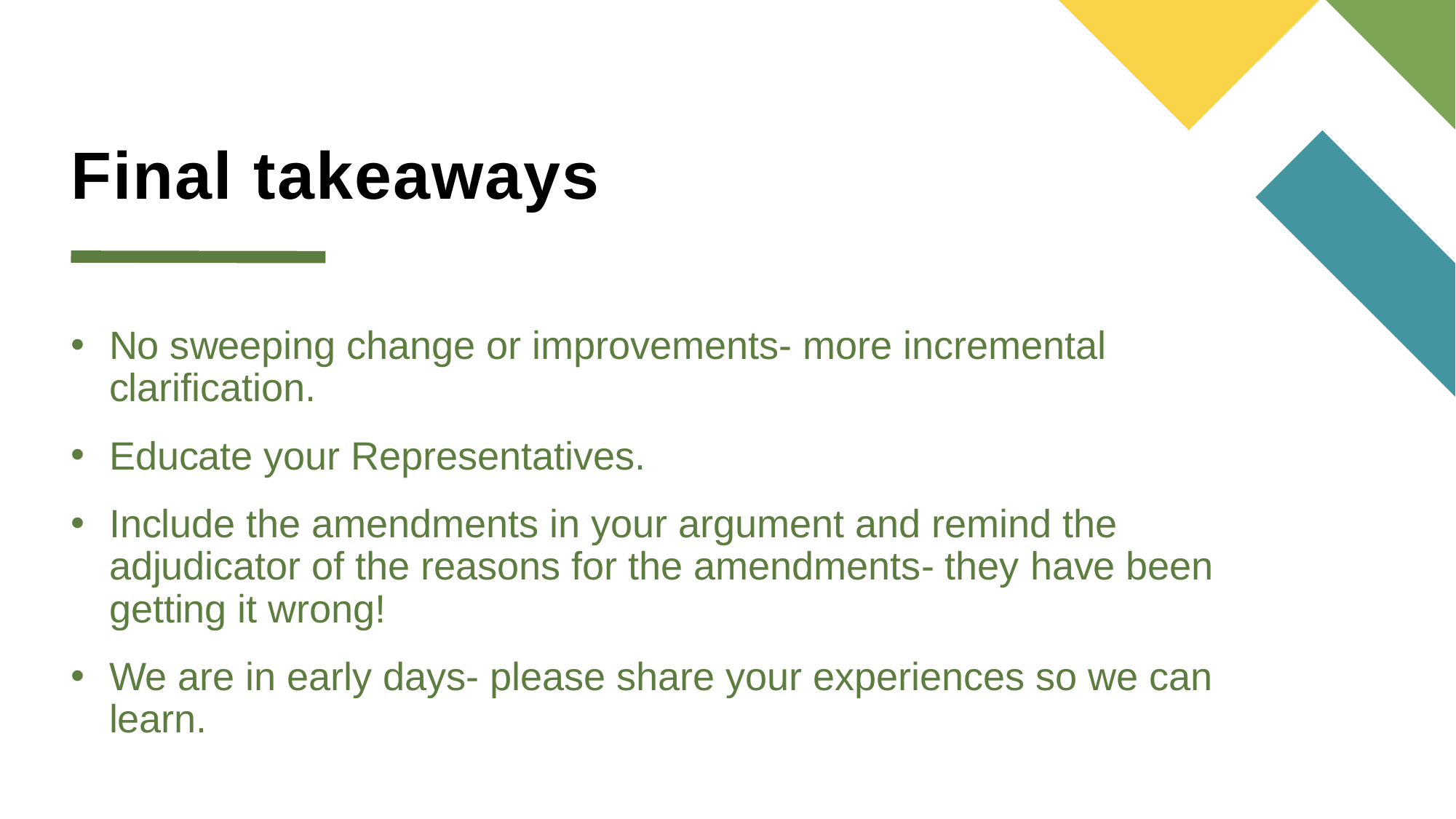

# Final takeaways
No sweeping change or improvements- more incremental clarification.
Educate your Representatives.
Include the amendments in your argument and remind the adjudicator of the reasons for the amendments- they have been getting it wrong!
We are in early days- please share your experiences so we can learn.